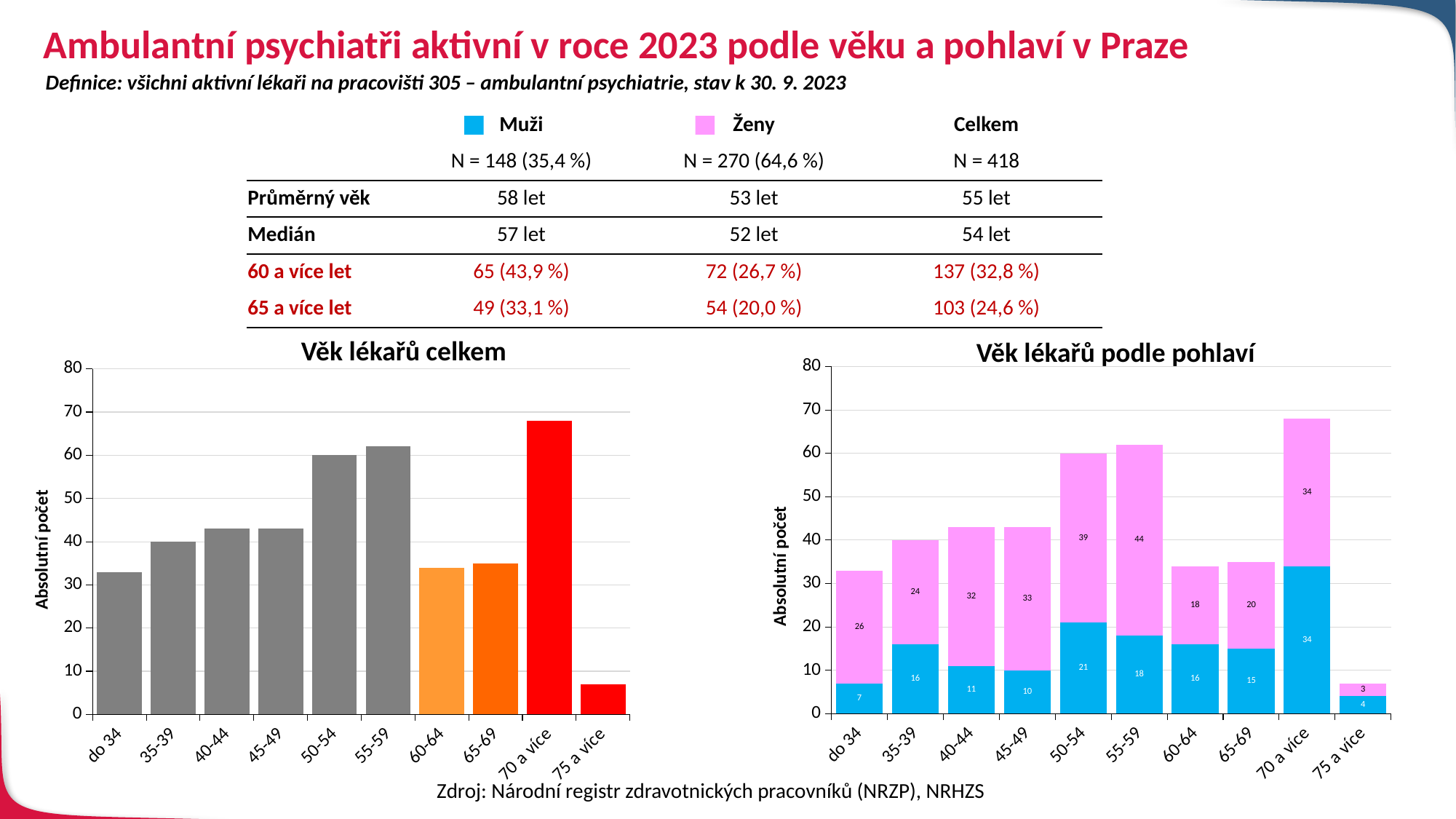

# Ambulantní psychiatři aktivní v roce 2023 podle věku a pohlaví v Praze
Definice: všichni aktivní lékaři na pracovišti 305 – ambulantní psychiatrie, stav k 30. 9. 2023
|  | Muži | Ženy | Celkem |
| --- | --- | --- | --- |
|  | N = 148 (35,4 %) | N = 270 (64,6 %) | N = 418 |
| Průměrný věk | 58 let | 53 let | 55 let |
| Medián | 57 let | 52 let | 54 let |
| 60 a více let | 65 (43,9 %) | 72 (26,7 %) | 137 (32,8 %) |
| 65 a více let | 49 (33,1 %) | 54 (20,0 %) | 103 (24,6 %) |

Věk lékařů celkem
Věk lékařů podle pohlaví

### Chart

| Category | m | ž |
|---|---|---|
| do 34 | 7.0 | 26.0 |
| 35-39 | 16.0 | 24.0 |
| 40-44 | 11.0 | 32.0 |
| 45-49 | 10.0 | 33.0 |
| 50-54 | 21.0 | 39.0 |
| 55-59 | 18.0 | 44.0 |
| 60-64 | 16.0 | 18.0 |
| 65-69 | 15.0 | 20.0 |
| 70 a více | 34.0 | 34.0 |
| 75 a více | 4.0 | 3.0 |

### Chart

| Category | celkem |
|---|---|
| do 34 | 33.0 |
| 35-39 | 40.0 |
| 40-44 | 43.0 |
| 45-49 | 43.0 |
| 50-54 | 60.0 |
| 55-59 | 62.0 |
| 60-64 | 34.0 |
| 65-69 | 35.0 |
| 70 a více | 68.0 |
| 75 a více | 7.0 |
Absolutní počet
Absolutní počet
Zdroj: Národní registr zdravotnických pracovníků (NRZP), NRHZS